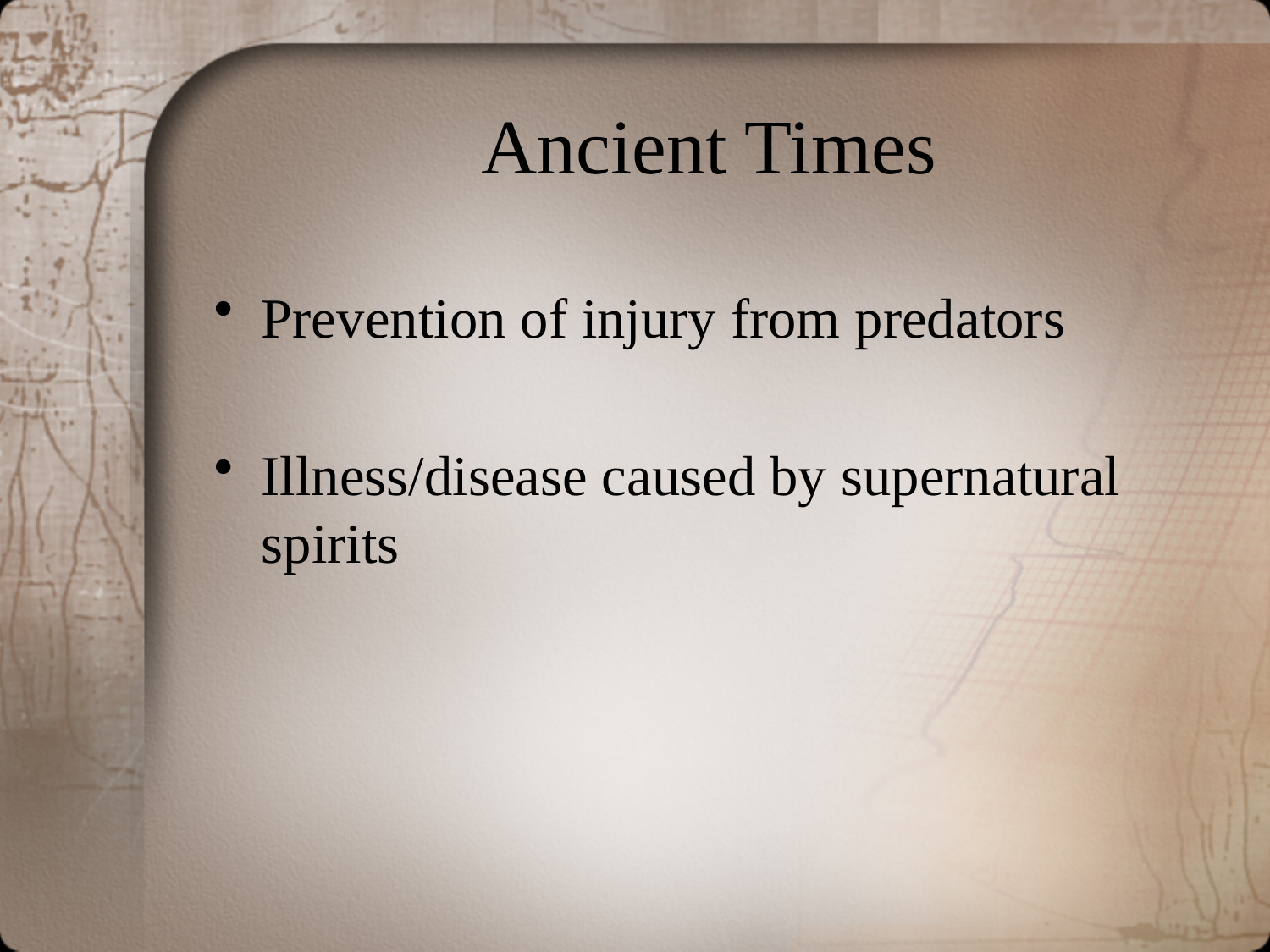

# Ancient Times
Prevention of injury from predators

Illness/disease caused by supernatural spirits